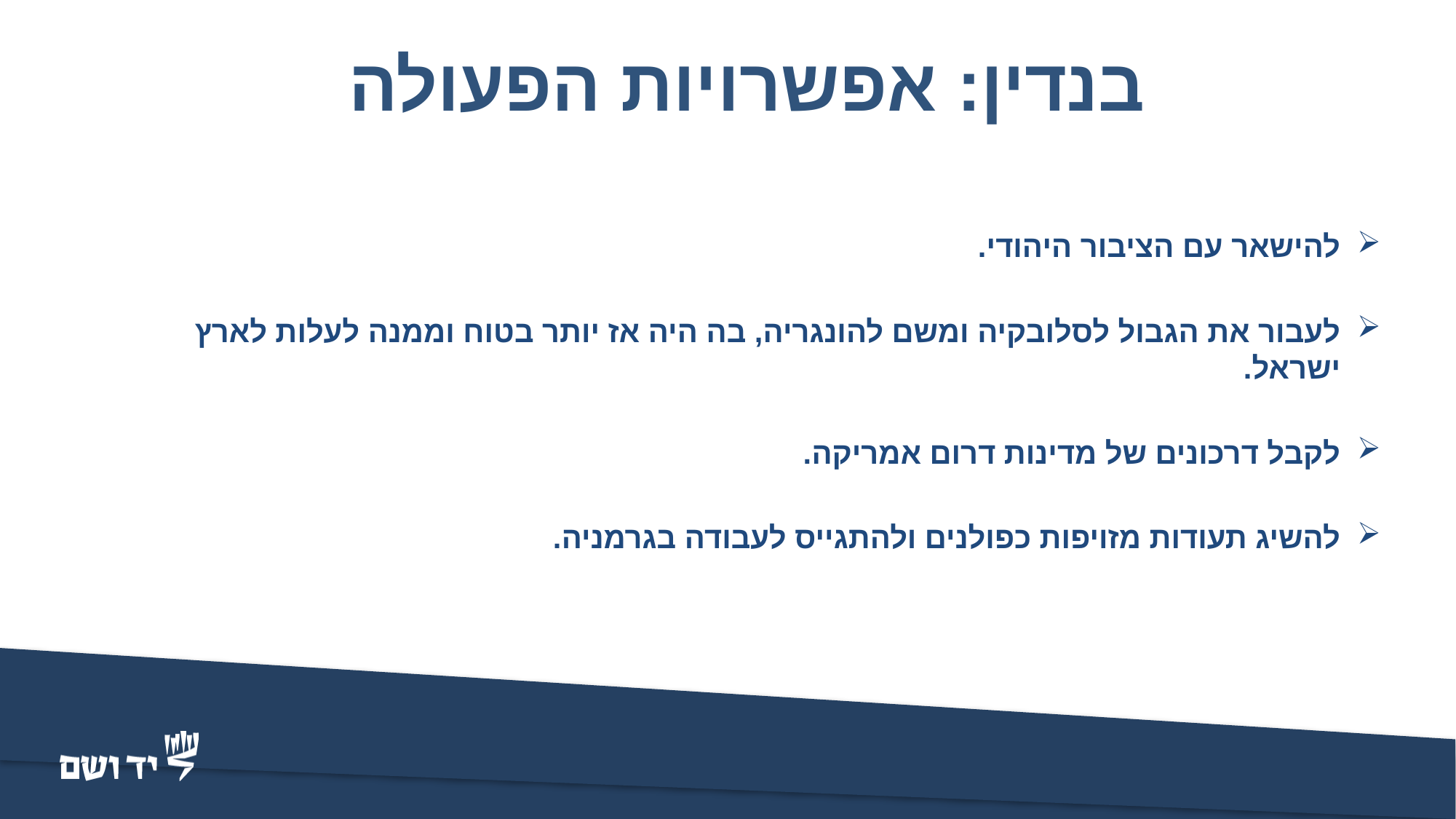

# בנדין: אפשרויות הפעולה
להישאר עם הציבור היהודי.

לעבור את הגבול לסלובקיה ומשם להונגריה, בה היה אז יותר בטוח וממנה לעלות לארץ ישראל.

לקבל דרכונים של מדינות דרום אמריקה.

להשיג תעודות מזויפות כפולנים ולהתגייס לעבודה בגרמניה.